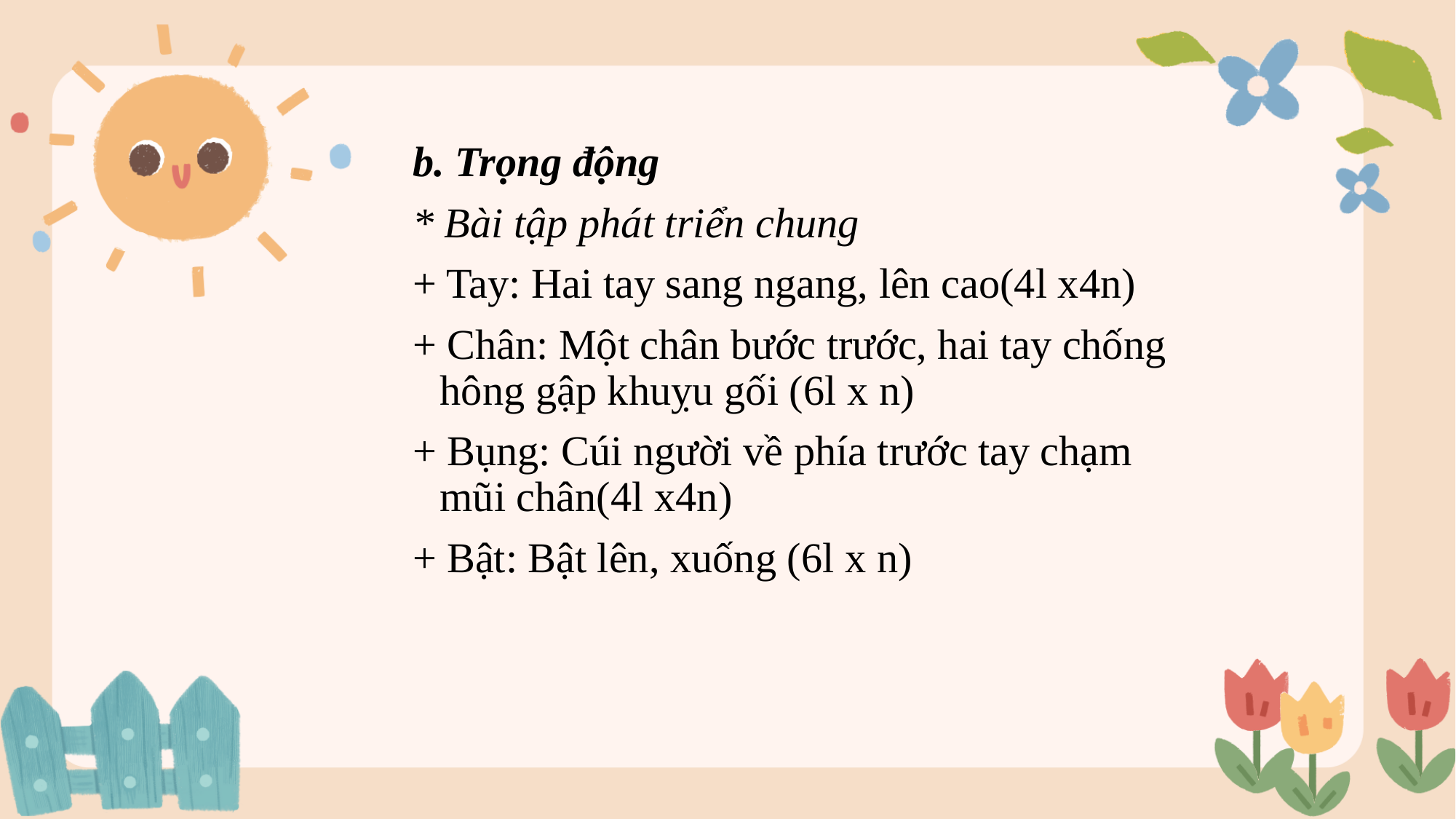

b. Trọng động
* Bài tập phát triển chung
+ Tay: Hai tay sang ngang, lên cao(4l x4n)
+ Chân: Một chân bước trước, hai tay chống hông gập khuỵu gối (6l x n)
+ Bụng: Cúi người về phía trước tay chạm mũi chân(4l x4n)
+ Bật: Bật lên, xuống (6l x n)